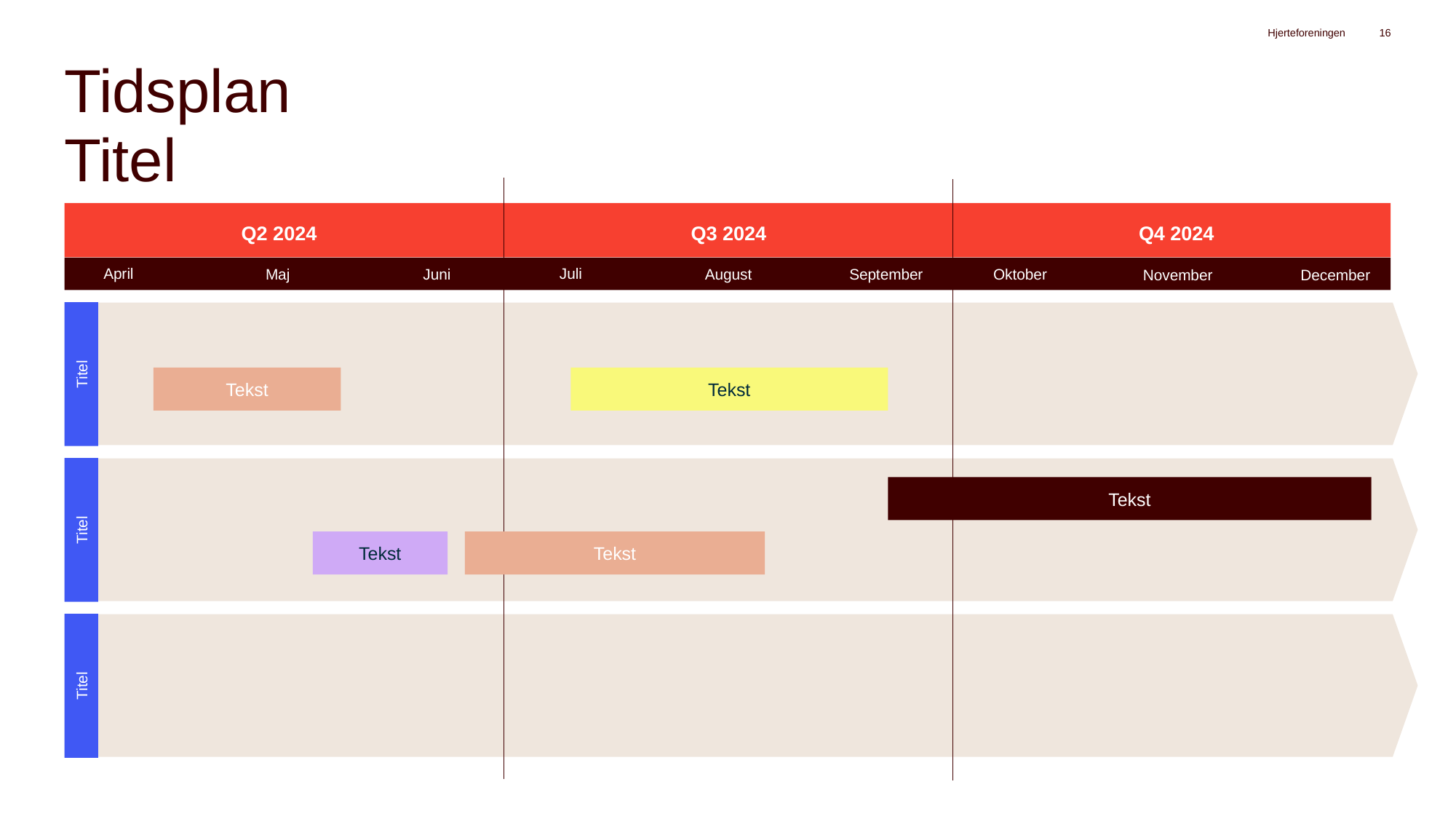

Hjerteforeningen
16
# Tidsplan Titel

Q2 2024
Q3 2024
Q4 2024

April
Juli
Oktober
Juni
September
Maj
August
December
November

Titel
Tekst
Tekst

Titel
Tekst
Tekst
Tekst

Titel